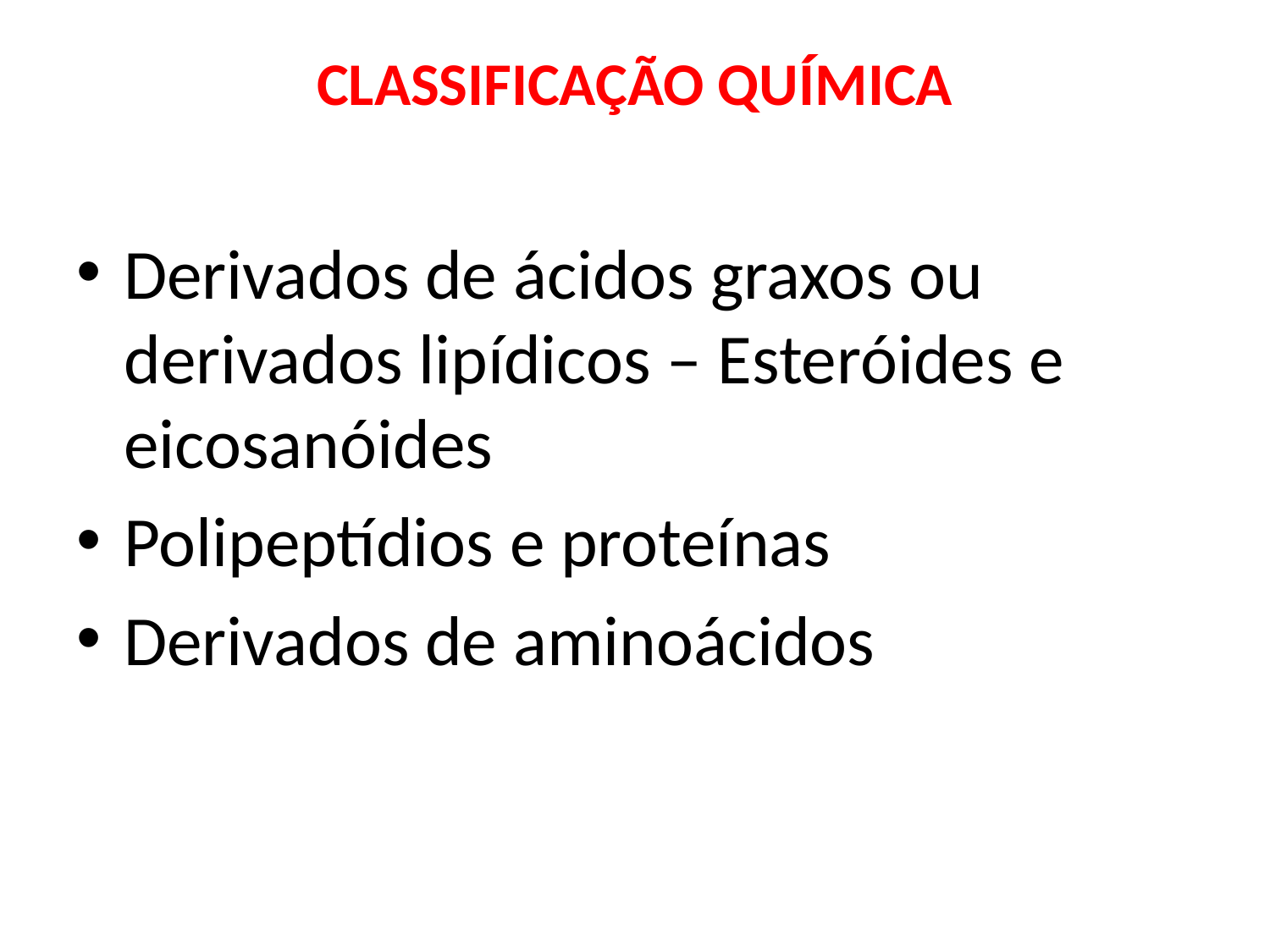

# CLASSIFICAÇÃO QUÍMICA
Derivados de ácidos graxos ou derivados lipídicos – Esteróides e eicosanóides
Polipeptídios e proteínas
Derivados de aminoácidos